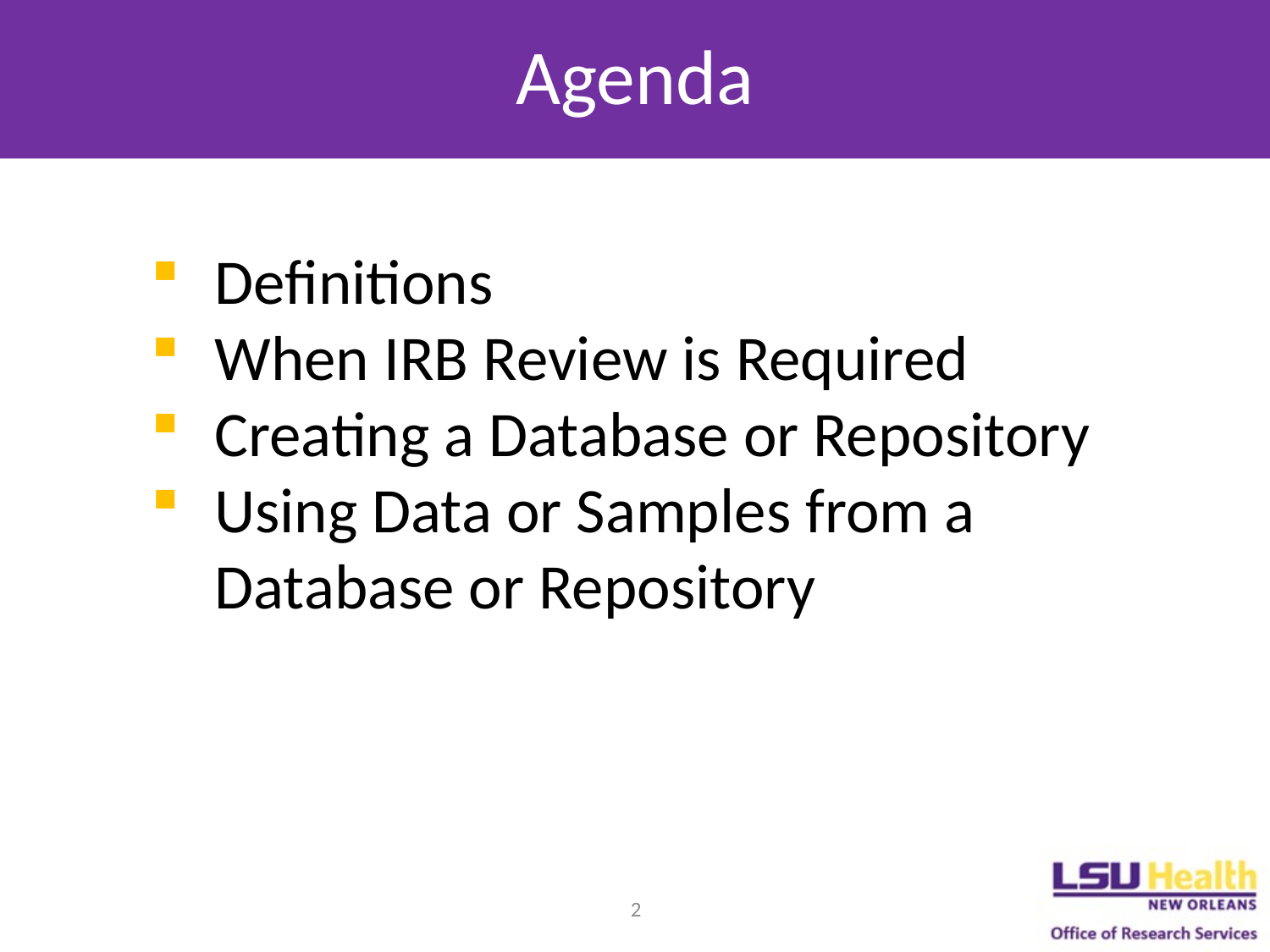

# Agenda

Definitions
When IRB Review is Required
Creating a Database or Repository
Using Data or Samples from a Database or Repository
2